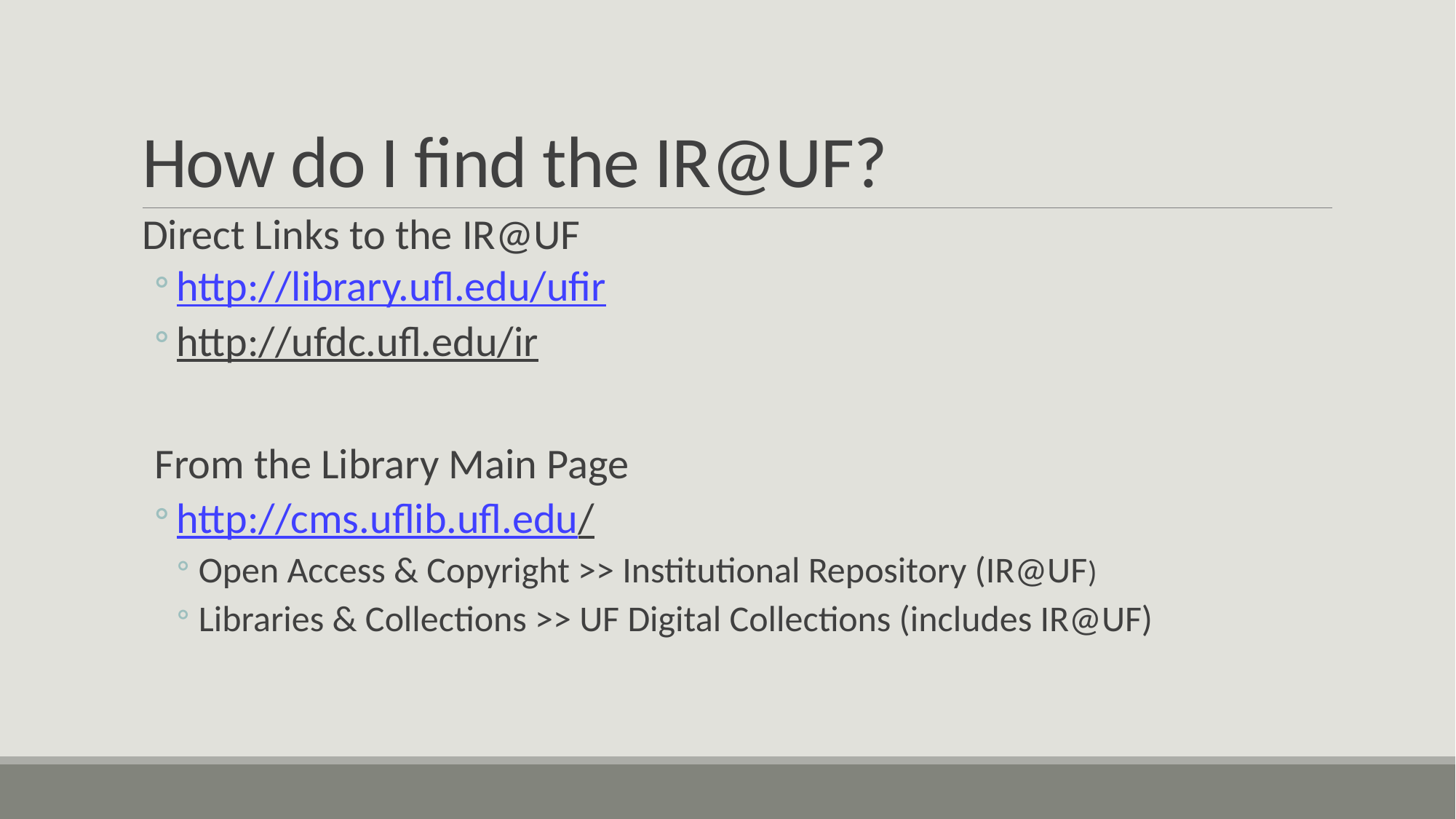

# How do I find the IR@UF?
Direct Links to the IR@UF
http://library.ufl.edu/ufir
http://ufdc.ufl.edu/ir

From the Library Main Page
http://cms.uflib.ufl.edu/
Open Access & Copyright >> Institutional Repository (IR@UF)
Libraries & Collections >> UF Digital Collections (includes IR@UF)